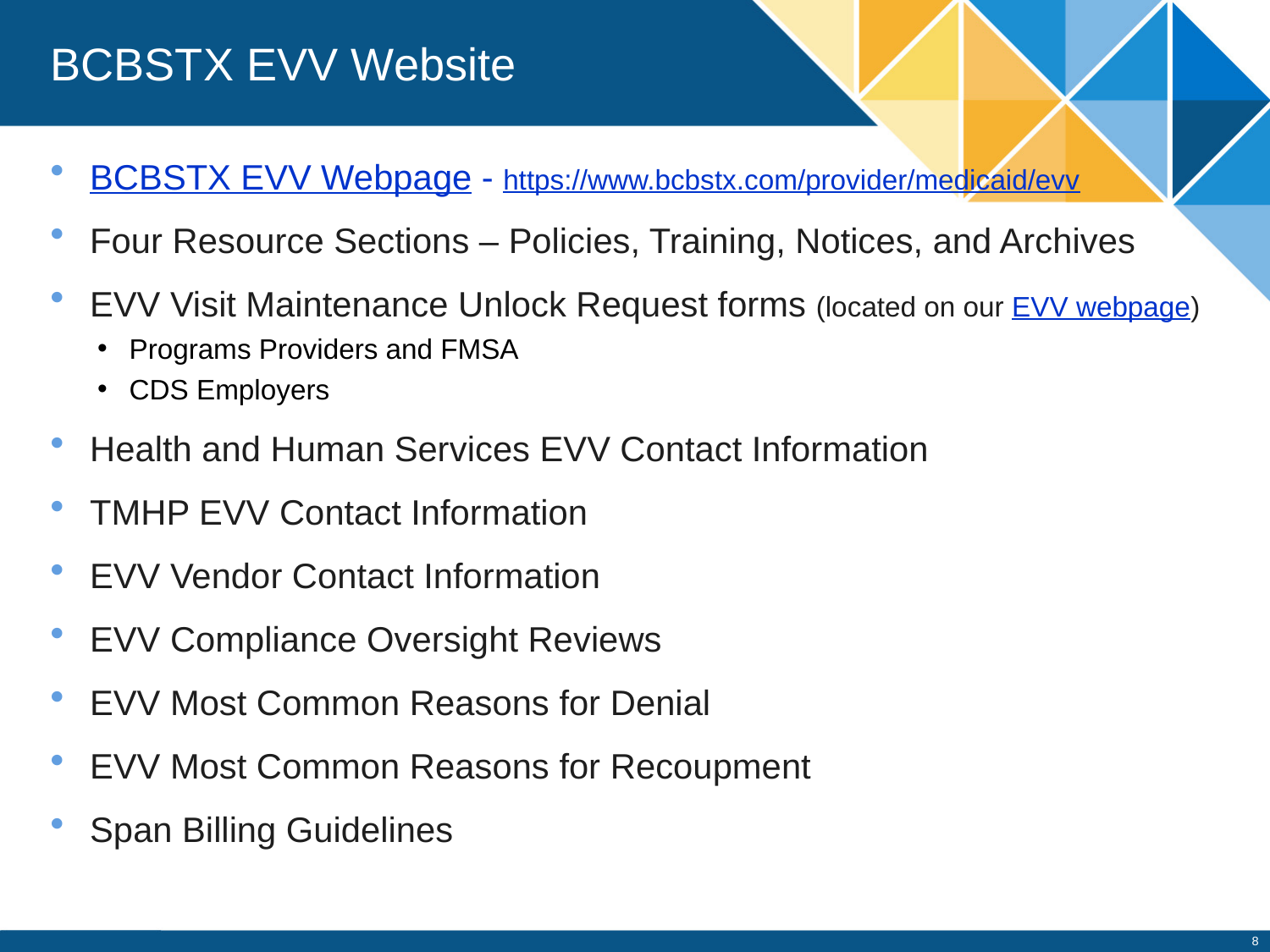

# BCBSTX EVV Website
BCBSTX EVV Webpage - https://www.bcbstx.com/provider/medicaid/evv
Four Resource Sections – Policies, Training, Notices, and Archives
EVV Visit Maintenance Unlock Request forms (located on our EVV webpage)
Programs Providers and FMSA
CDS Employers
Health and Human Services EVV Contact Information
TMHP EVV Contact Information
EVV Vendor Contact Information
EVV Compliance Oversight Reviews
EVV Most Common Reasons for Denial
EVV Most Common Reasons for Recoupment
Span Billing Guidelines

8